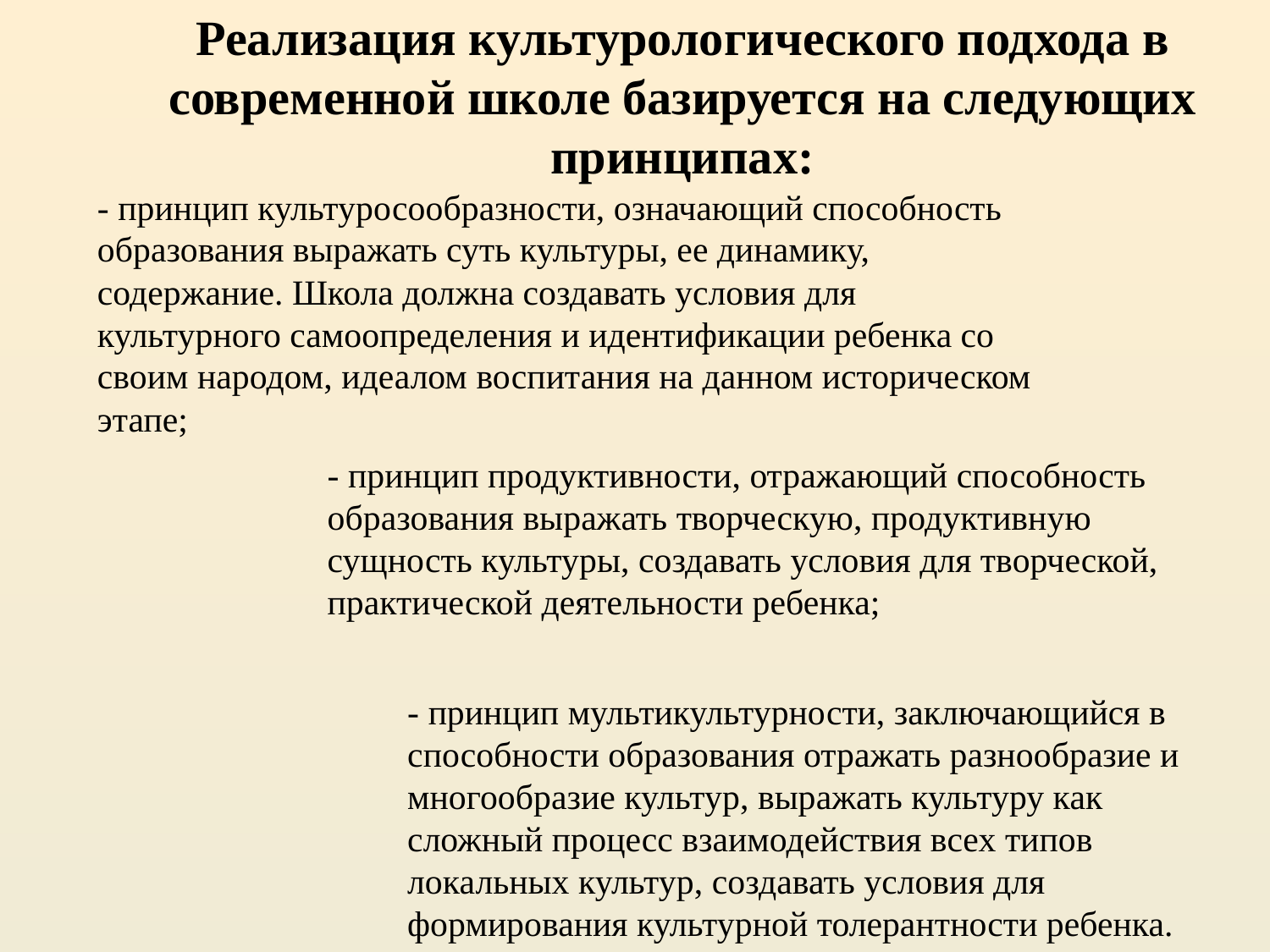

Реализация культурологического подхода в современной школе базируется на следующих принципах:

- принцип культуросообразности, означающий способность образова­ния выражать суть культуры, ее динамику, содержание. Школа долж­на создавать условия для культурного самоопределения и идентификации ребенка со своим народом, идеалом воспитания на данном историческом этапе;
- принцип продуктивности, отражающий способность образования выражать творческую, продуктивную сущность культуры, создавать условия для творческой, практической деятельности ребенка;
- принцип мультикультурности, заключающийся в способности образования отражать разнообразие и многообразие культур, выражать культуру как сложный процесс взаимодействия всех типов локальных культур, создавать условия для формирования культурной толерант­ности ребенка.